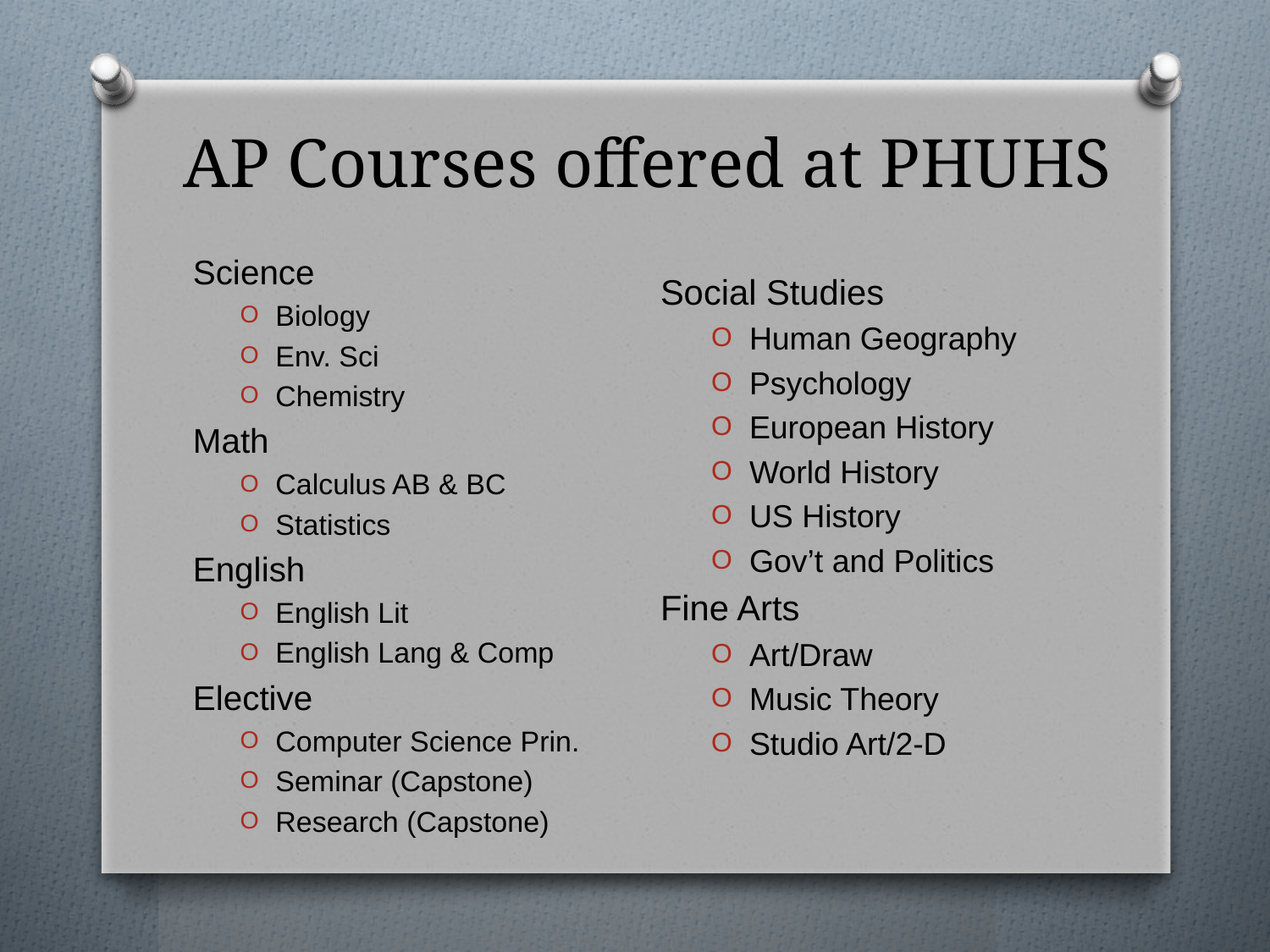

# AP Courses offered at PHUHS
Science
Biology
Env. Sci
Chemistry
Math
Calculus AB & BC
Statistics
English
English Lit
English Lang & Comp
Elective
Computer Science Prin.
Seminar (Capstone)
Research (Capstone)

Social Studies
Human Geography
Psychology
European History
World History
US History
Gov’t and Politics
Fine Arts
Art/Draw
Music Theory
Studio Art/2-D